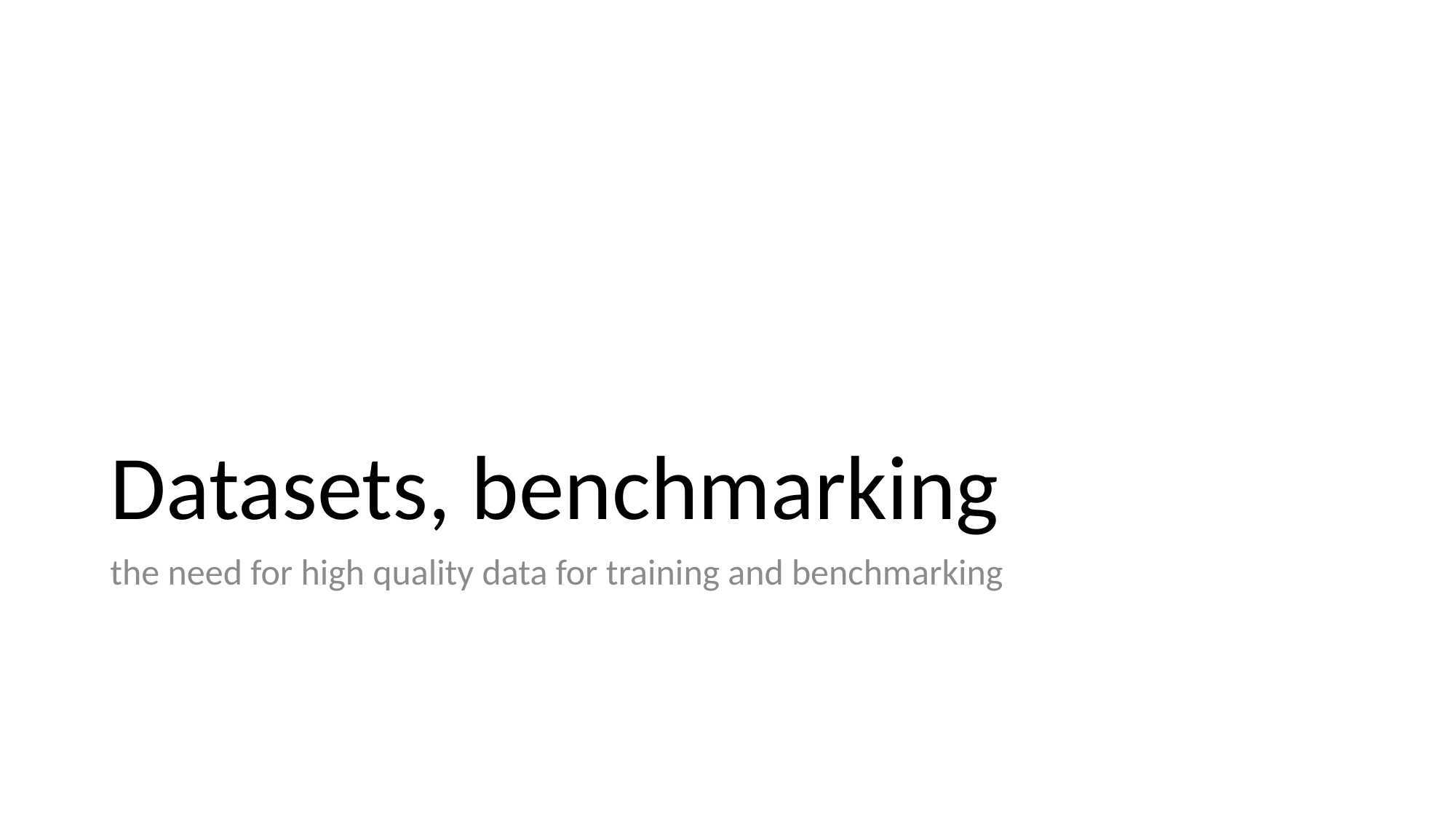

# Datasets, benchmarking
the need for high quality data for training and benchmarking